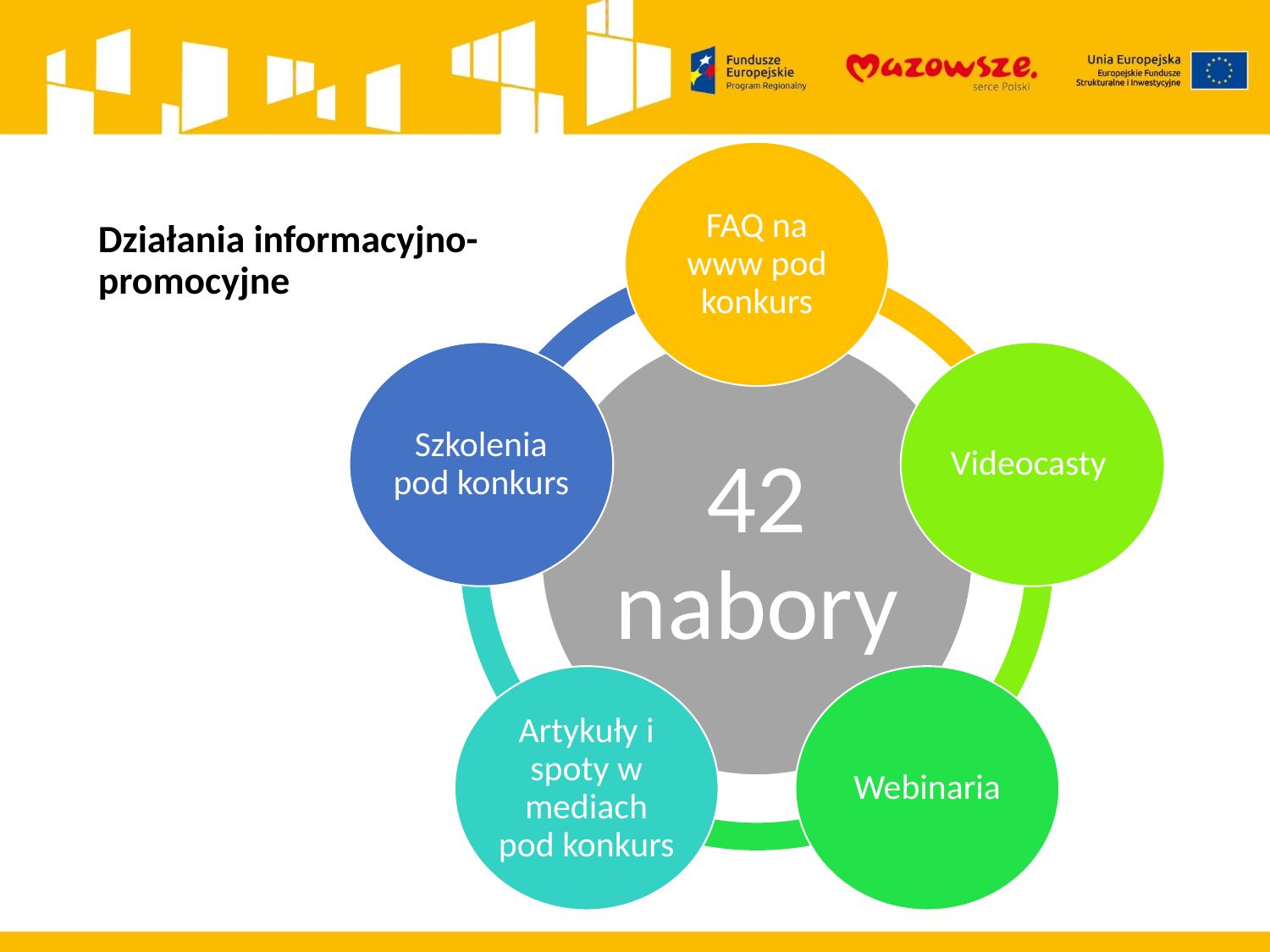

# Działania informacyjno-promocyjne
42 nabory
FAQ na www pod konkurs
Videocasty
Webinaria
Artykuły i spoty w mediach pod konkurs
Szkolenia pod konkurs